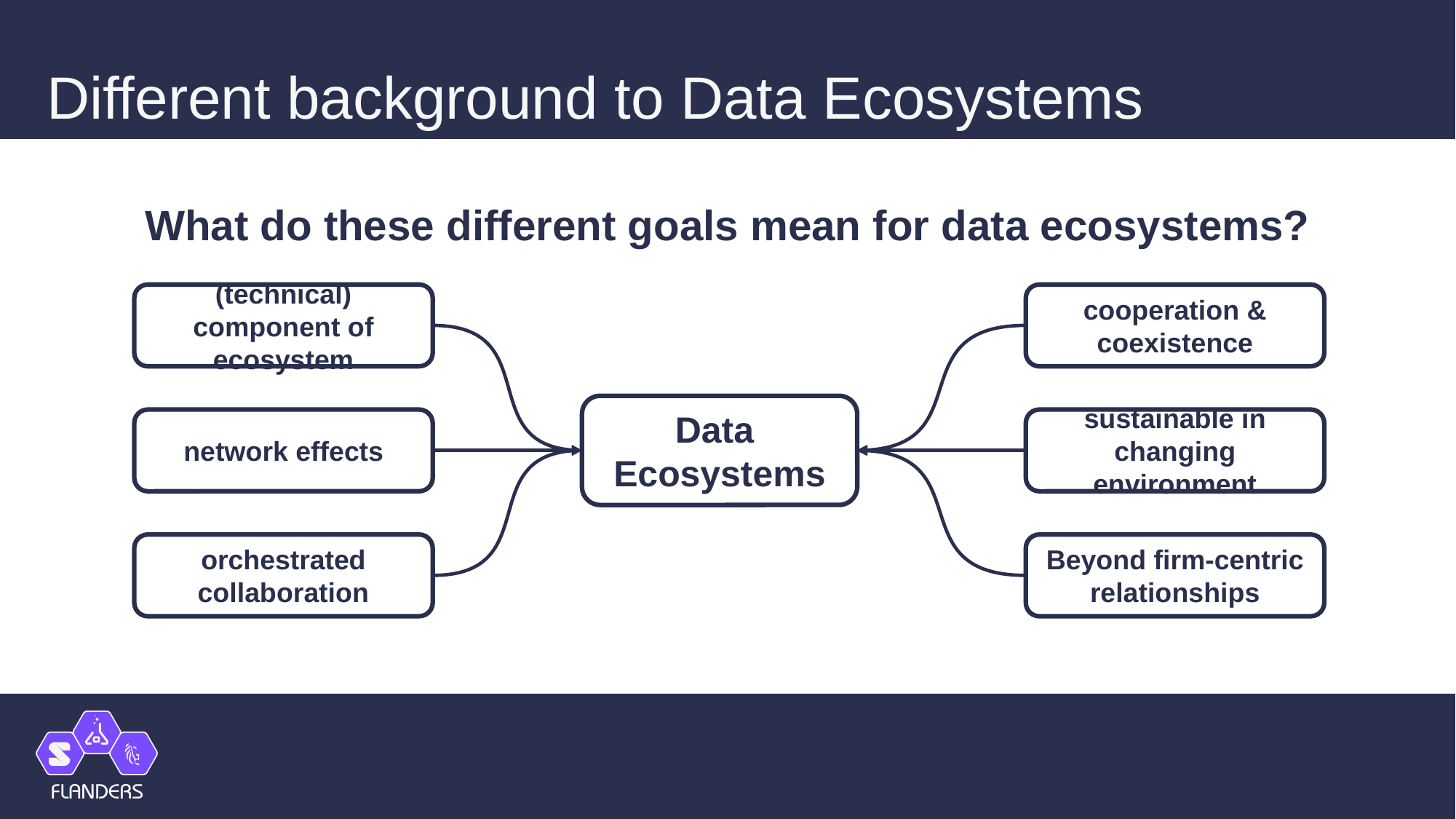

# Different background to Data Ecosystems
What do these different goals mean for data ecosystems?
cooperation & coexistence
(technical) component of ecosystem
Data
Ecosystems
sustainable in changing environment
network effects
Beyond firm-centric relationships
orchestrated collaboration